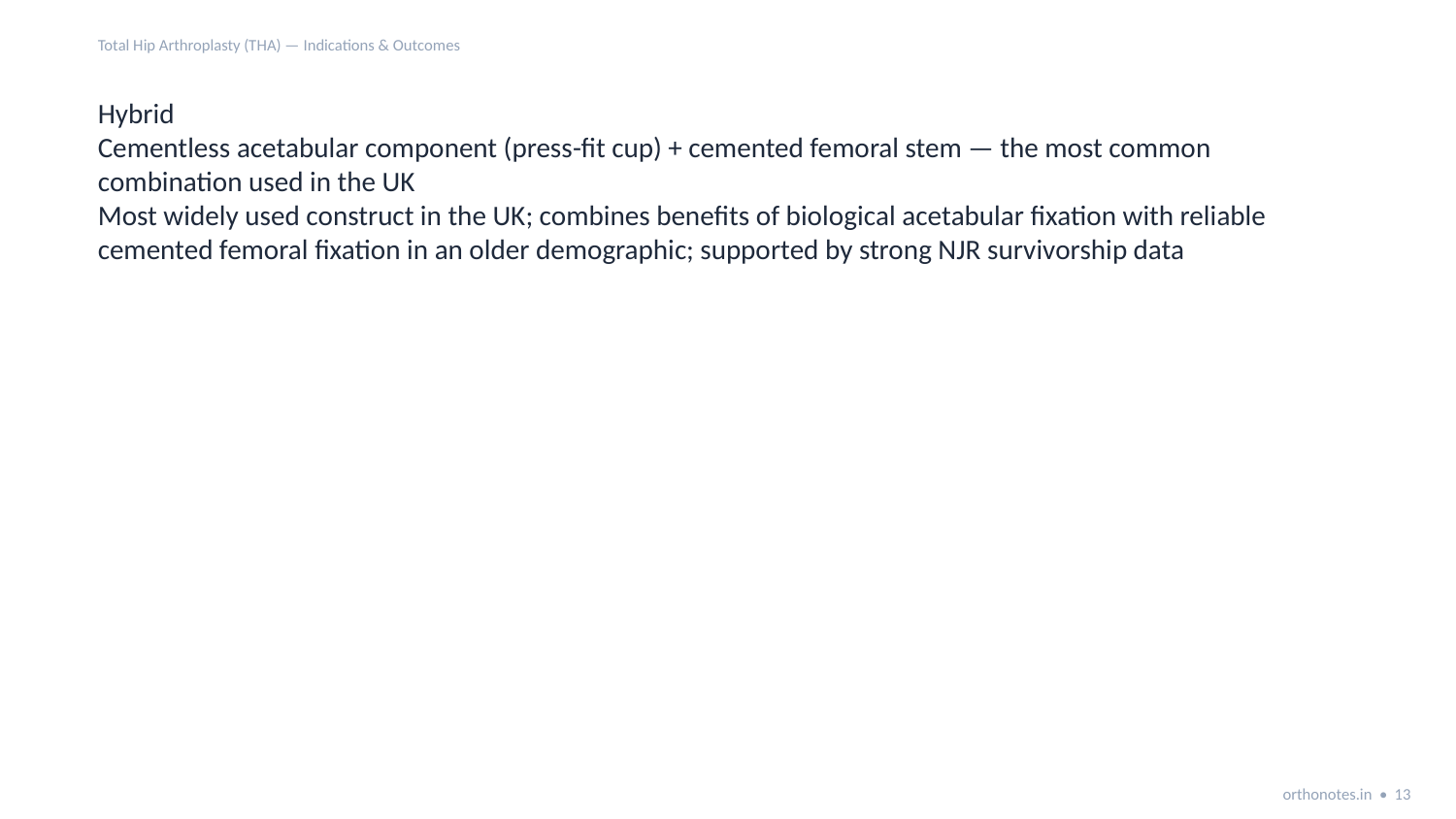

Total Hip Arthroplasty (THA) — Indications & Outcomes
Hybrid
Cementless acetabular component (press-fit cup) + cemented femoral stem — the most common combination used in the UK
Most widely used construct in the UK; combines benefits of biological acetabular fixation with reliable cemented femoral fixation in an older demographic; supported by strong NJR survivorship data
orthonotes.in  •  13